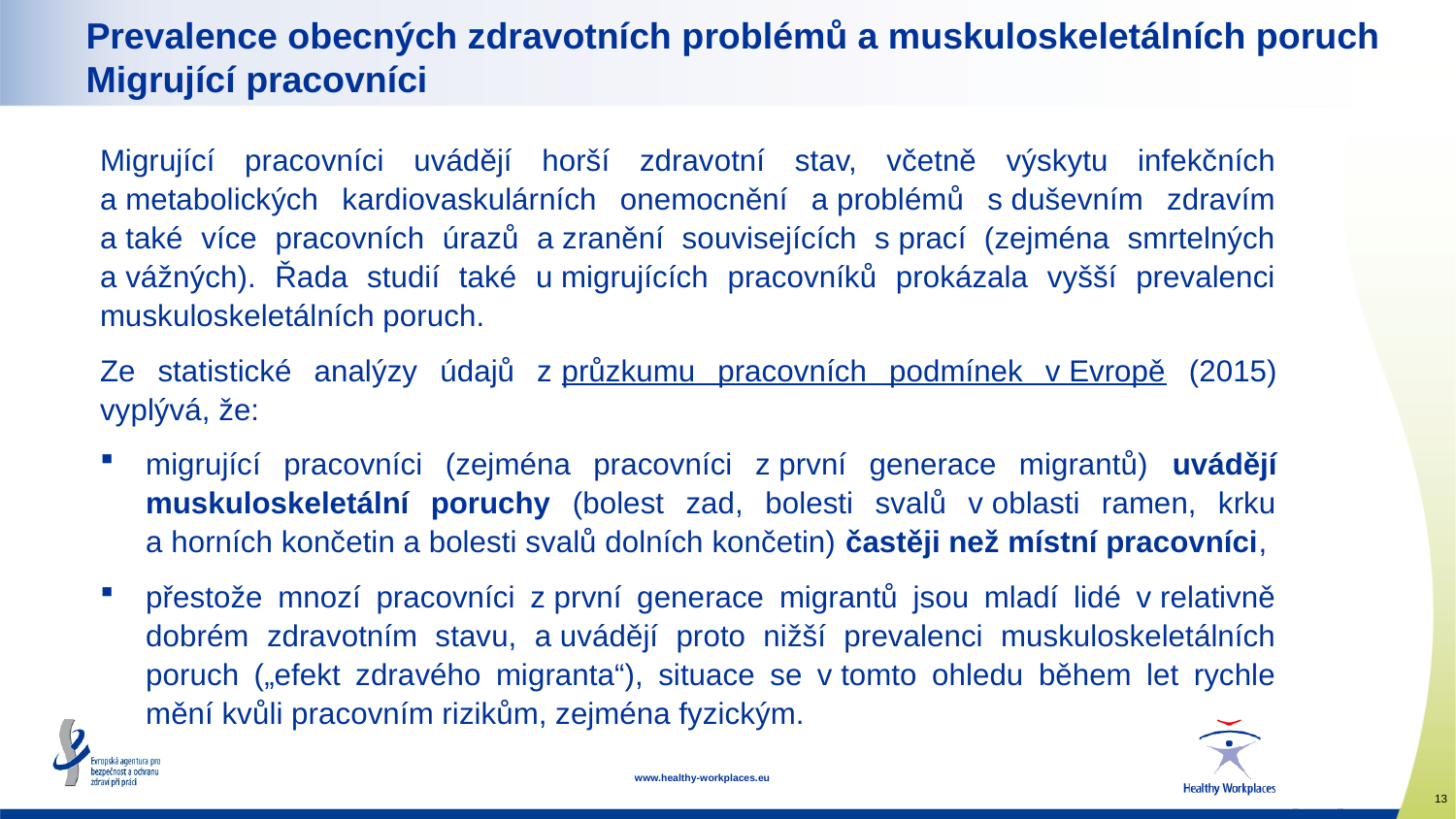

Prevalence obecných zdravotních problémů a muskuloskeletálních poruch
Migrující pracovníci

Migrující pracovníci uvádějí horší zdravotní stav, včetně výskytu infekčních a metabolických kardiovaskulárních onemocnění a problémů s duševním zdravím a také více pracovních úrazů a zranění souvisejících s prací (zejména smrtelných a vážných). Řada studií také u migrujících pracovníků prokázala vyšší prevalenci muskuloskeletálních poruch.
Ze statistické analýzy údajů z průzkumu pracovních podmínek v Evropě (2015) vyplývá, že:
migrující pracovníci (zejména pracovníci z první generace migrantů) uvádějí muskuloskeletální poruchy (bolest zad, bolesti svalů v oblasti ramen, krku a horních končetin a bolesti svalů dolních končetin) častěji než místní pracovníci,
přestože mnozí pracovníci z první generace migrantů jsou mladí lidé v relativně dobrém zdravotním stavu, a uvádějí proto nižší prevalenci muskuloskeletálních poruch („efekt zdravého migranta“), situace se v tomto ohledu během let rychle mění kvůli pracovním rizikům, zejména fyzickým.